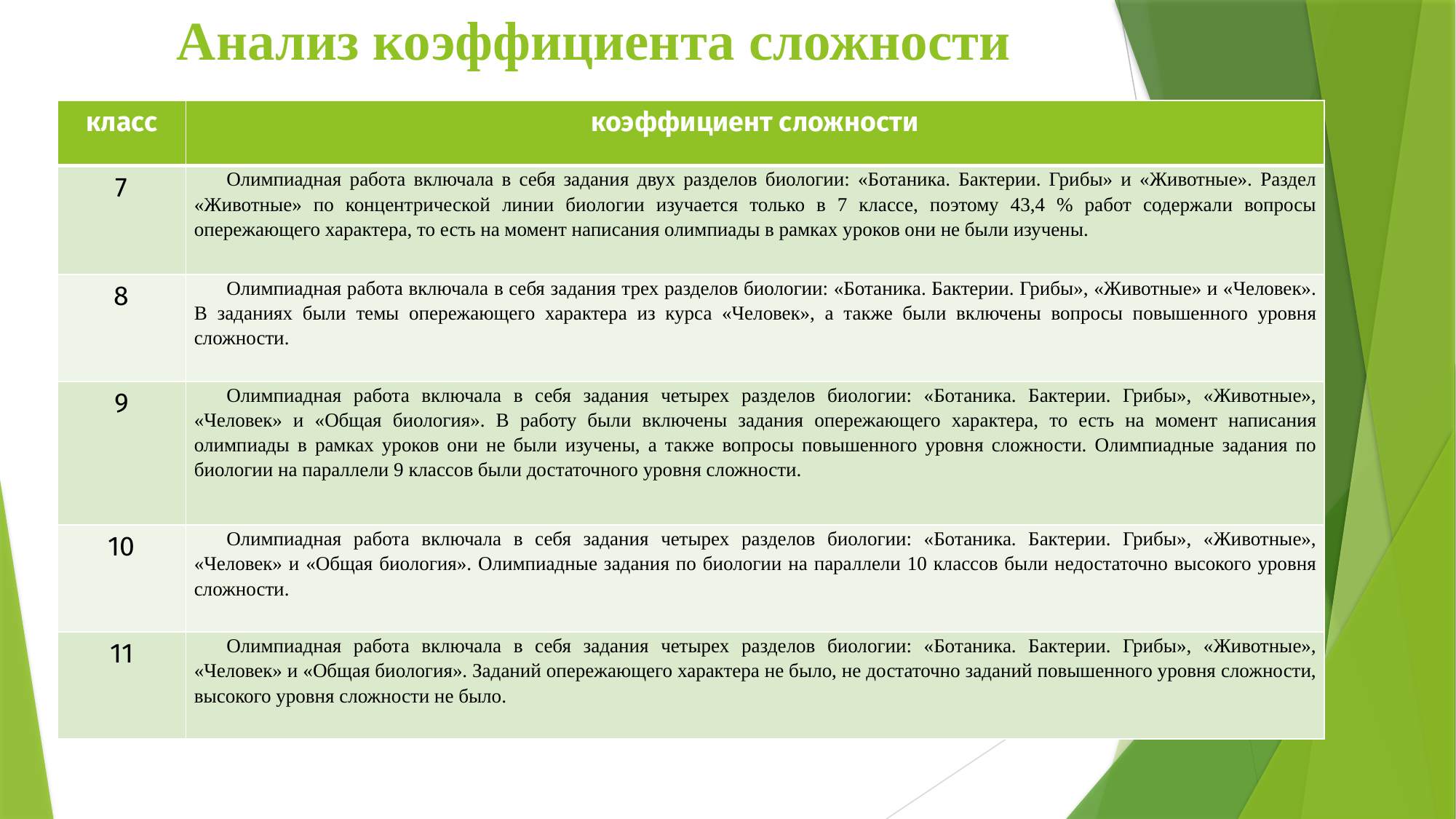

# Анализ коэффициента сложности
| класс | коэффициент сложности |
| --- | --- |
| 7 | Олимпиадная работа включала в себя задания двух разделов биологии: «Ботаника. Бактерии. Грибы» и «Животные». Раздел «Животные» по концентрической линии биологии изучается только в 7 классе, поэтому 43,4 % работ содержали вопросы опережающего характера, то есть на момент написания олимпиады в рамках уроков они не были изучены. |
| 8 | Олимпиадная работа включала в себя задания трех разделов биологии: «Ботаника. Бактерии. Грибы», «Животные» и «Человек». В заданиях были темы опережающего характера из курса «Человек», а также были включены вопросы повышенного уровня сложности. |
| 9 | Олимпиадная работа включала в себя задания четырех разделов биологии: «Ботаника. Бактерии. Грибы», «Животные», «Человек» и «Общая биология». В работу были включены задания опережающего характера, то есть на момент написания олимпиады в рамках уроков они не были изучены, а также вопросы повышенного уровня сложности. Олимпиадные задания по биологии на параллели 9 классов были достаточного уровня сложности. |
| 10 | Олимпиадная работа включала в себя задания четырех разделов биологии: «Ботаника. Бактерии. Грибы», «Животные», «Человек» и «Общая биология». Олимпиадные задания по биологии на параллели 10 классов были недостаточно высокого уровня сложности. |
| 11 | Олимпиадная работа включала в себя задания четырех разделов биологии: «Ботаника. Бактерии. Грибы», «Животные», «Человек» и «Общая биология». Заданий опережающего характера не было, не достаточно заданий повышенного уровня сложности, высокого уровня сложности не было. |